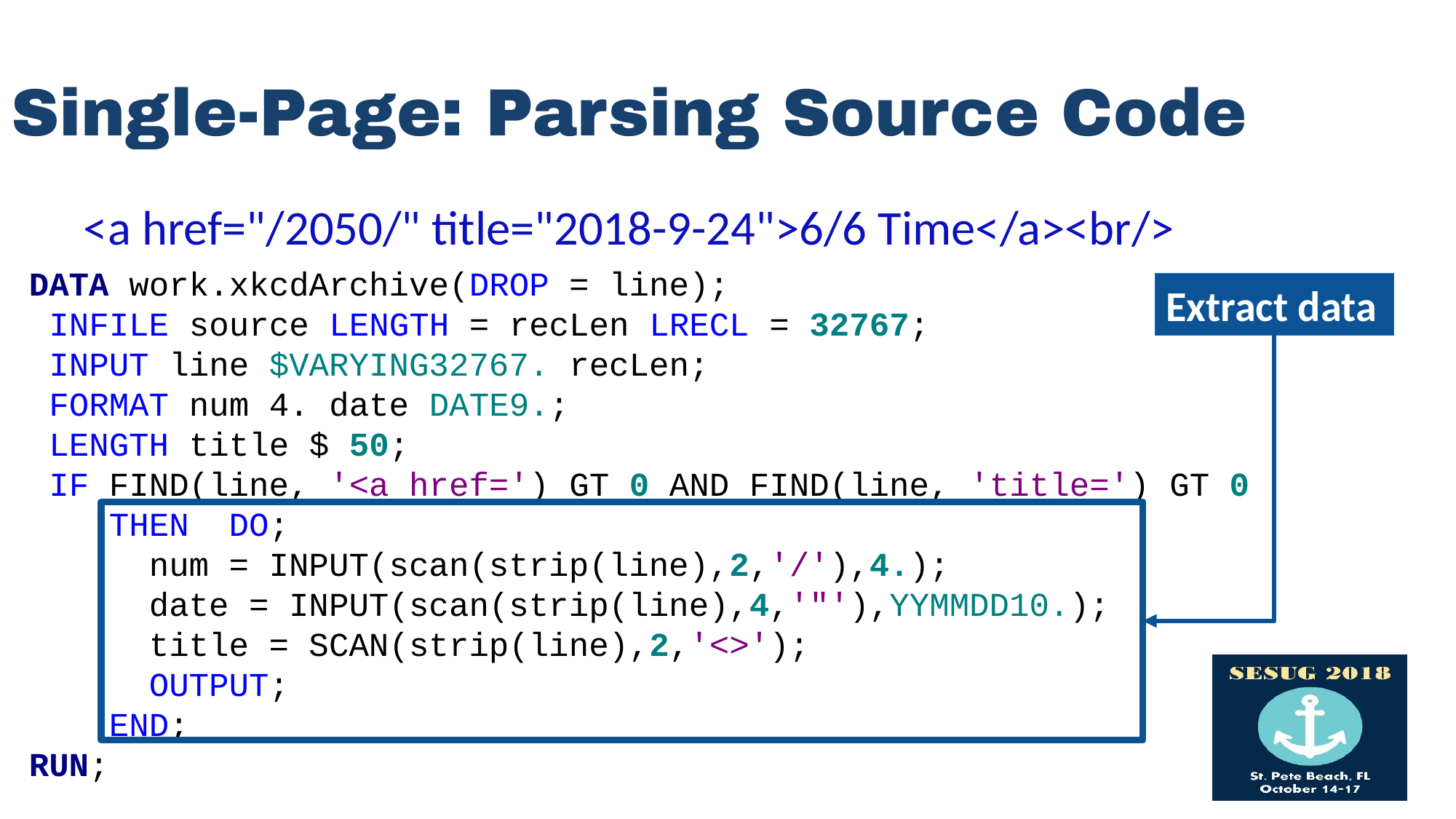

# Single-Page: Parsing Source Code
<a href="/2050/" title="2018-9-24">6/6 Time</a><br/>

DATA work.xkcdArchive(DROP = line);
 INFILE source LENGTH = recLen LRECL = 32767;
 INPUT line $VARYING32767. recLen;
 FORMAT num 4. date DATE9.;
 LENGTH title $ 50;
 IF FIND(line, '<a href=') GT 0 AND FIND(line, 'title=') GT 0
    THEN  DO;
      num = INPUT(scan(strip(line),2,'/'),4.);
      date = INPUT(scan(strip(line),4,'"'),YYMMDD10.);
      title = SCAN(strip(line),2,'<>');
      OUTPUT;
    END;
RUN;
Extract data